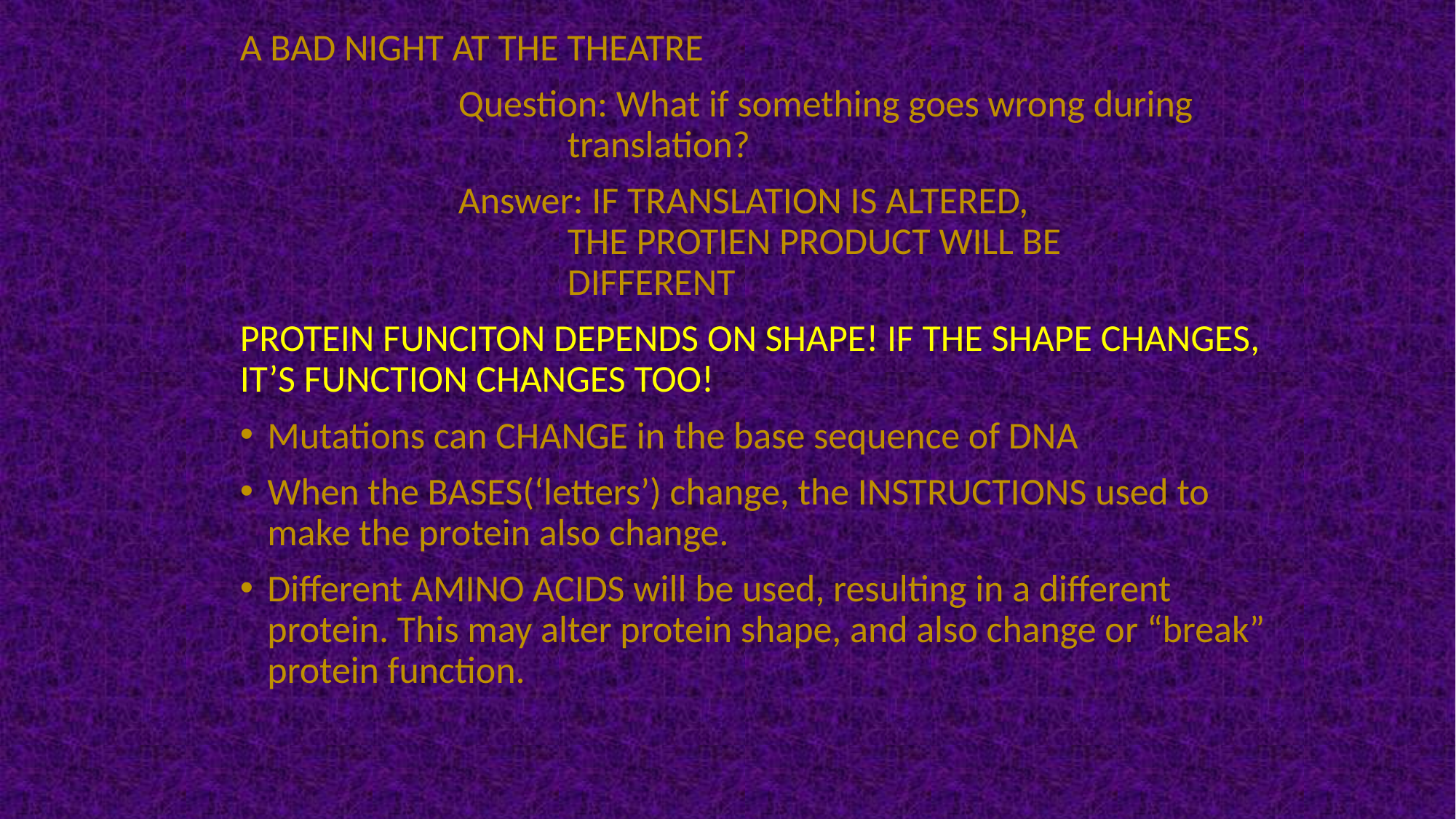

A BAD NIGHT AT THE THEATRE
		Question: What if something goes wrong during 				translation?
		Answer: IF TRANSLATION IS ALTERED, 					THE PROTIEN PRODUCT WILL BE 					DIFFERENT
PROTEIN FUNCITON DEPENDS ON SHAPE! IF THE SHAPE CHANGES, IT’S FUNCTION CHANGES TOO!
Mutations can CHANGE in the base sequence of DNA
When the BASES(‘letters’) change, the INSTRUCTIONS used to make the protein also change.
Different AMINO ACIDS will be used, resulting in a different protein. This may alter protein shape, and also change or “break” protein function.